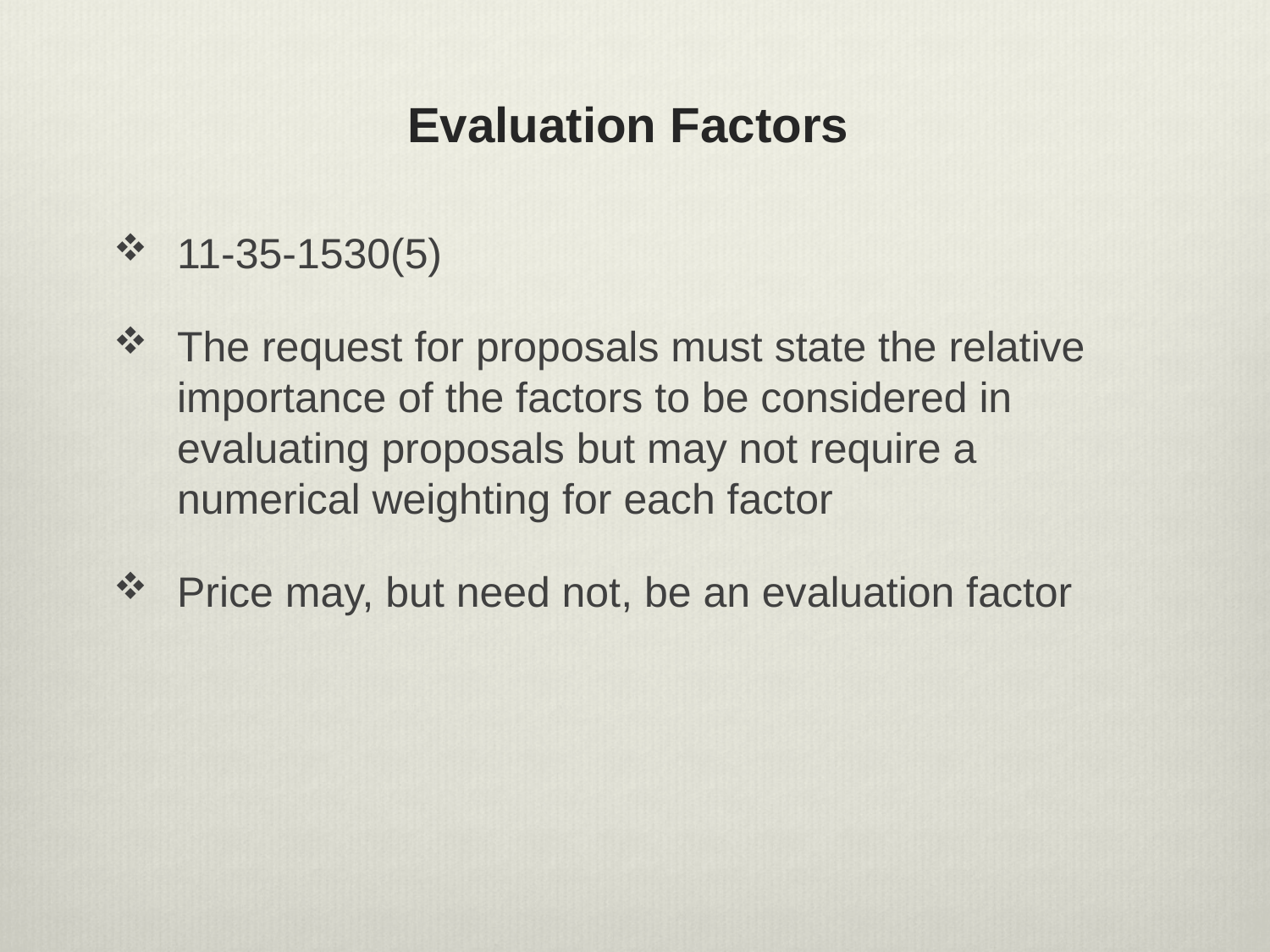

# Evaluation Factors
11-35-1530(5)
The request for proposals must state the relative importance of the factors to be considered in evaluating proposals but may not require a numerical weighting for each factor
Price may, but need not, be an evaluation factor